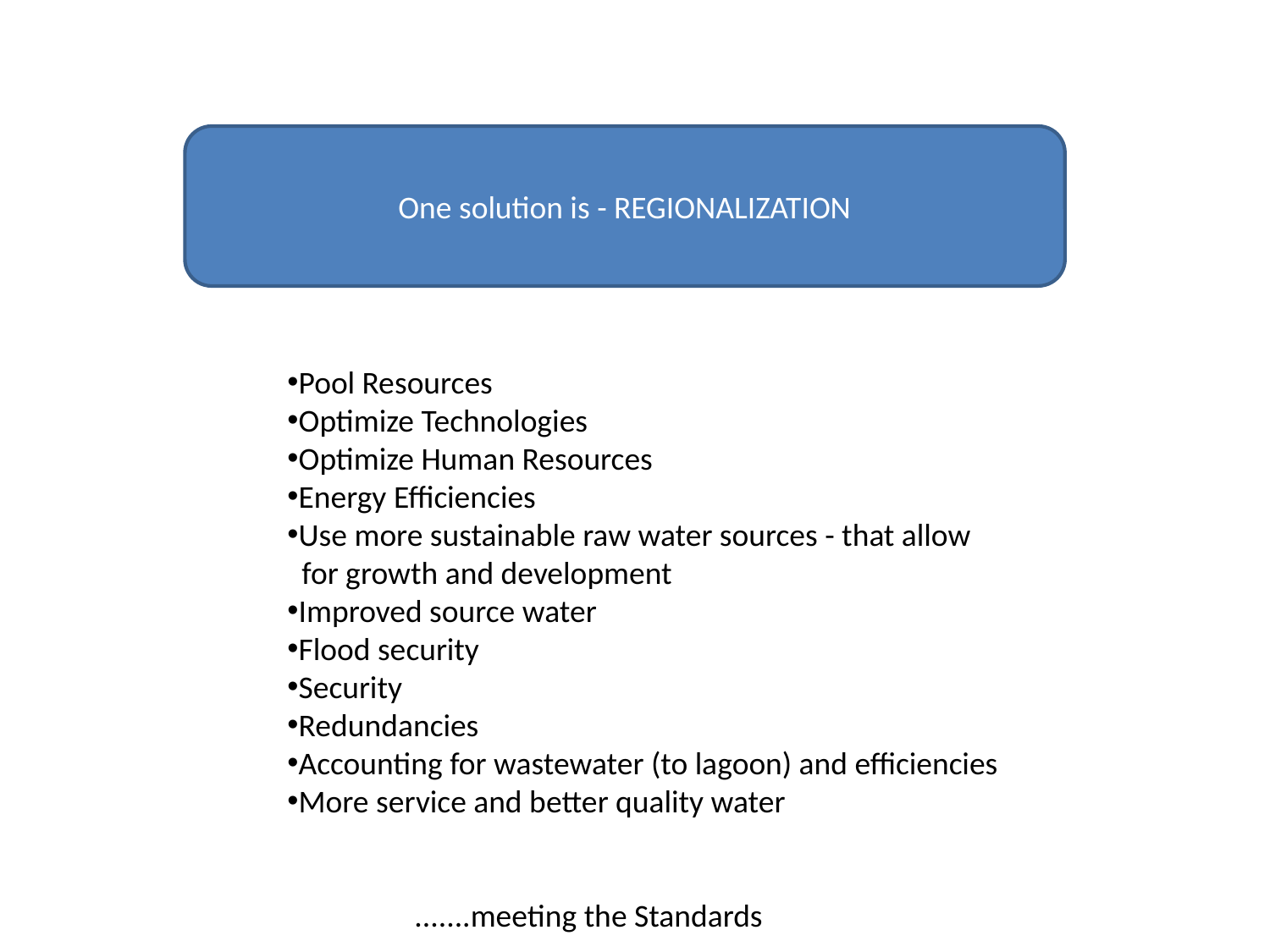

One solution is - REGIONALIZATION
Pool Resources
Optimize Technologies
Optimize Human Resources
Energy Efficiencies
Use more sustainable raw water sources - that allow
  for growth and development
Improved source water
Flood security
Security
Redundancies
Accounting for wastewater (to lagoon) and efficiencies
More service and better quality water

	.......meeting the Standards